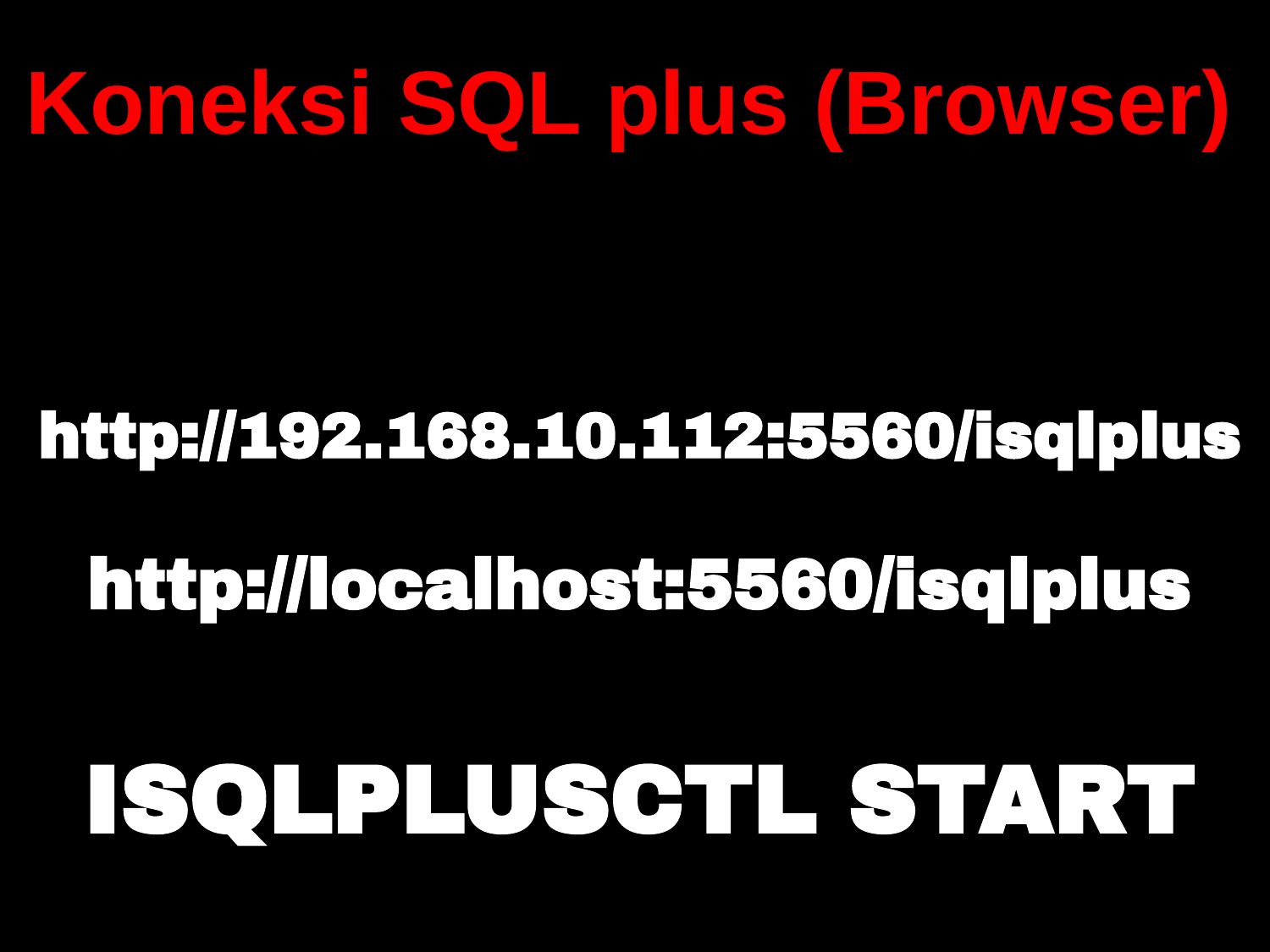

Koneksi SQL plus (Browser)
http://192.168.10.112:5560/isqlplus

http://localhost:5560/isqlplus

ISQLPLUSCTL START